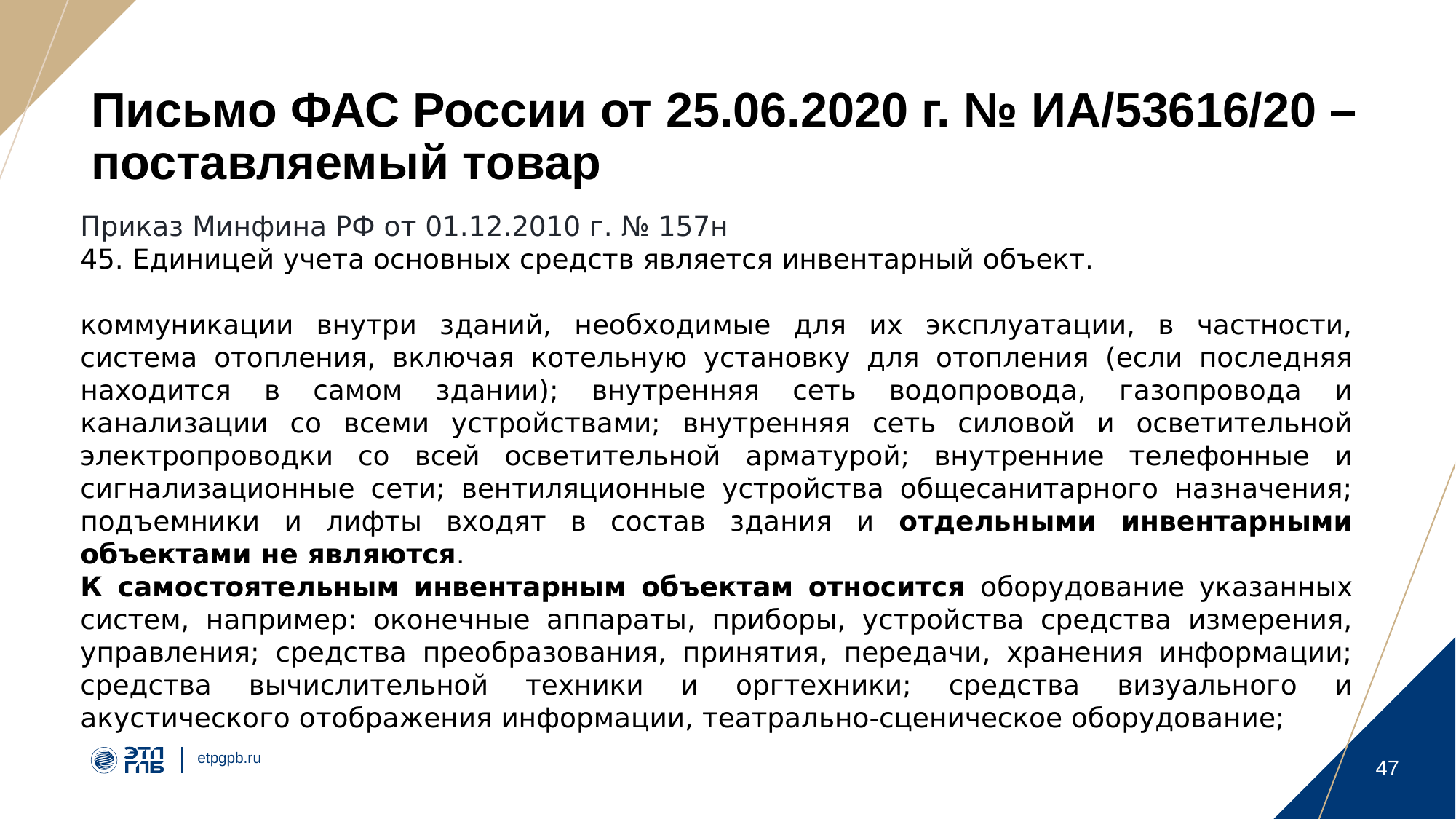

# Письмо ФАС России от 25.06.2020 г. № ИА/53616/20 – поставляемый товар
Приказ Минфина РФ от 01.12.2010 г. № 157н
45. Единицей учета основных средств является инвентарный объект.

коммуникации внутри зданий, необходимые для их эксплуатации, в частности, система отопления, включая котельную установку для отопления (если последняя находится в самом здании); внутренняя сеть водопровода, газопровода и канализации со всеми устройствами; внутренняя сеть силовой и осветительной электропроводки со всей осветительной арматурой; внутренние телефонные и сигнализационные сети; вентиляционные устройства общесанитарного назначения; подъемники и лифты входят в состав здания и отдельными инвентарными объектами не являются.
К самостоятельным инвентарным объектам относится оборудование указанных систем, например: оконечные аппараты, приборы, устройства средства измерения, управления; средства преобразования, принятия, передачи, хранения информации; средства вычислительной техники и оргтехники; средства визуального и акустического отображения информации, театрально-сценическое оборудование;